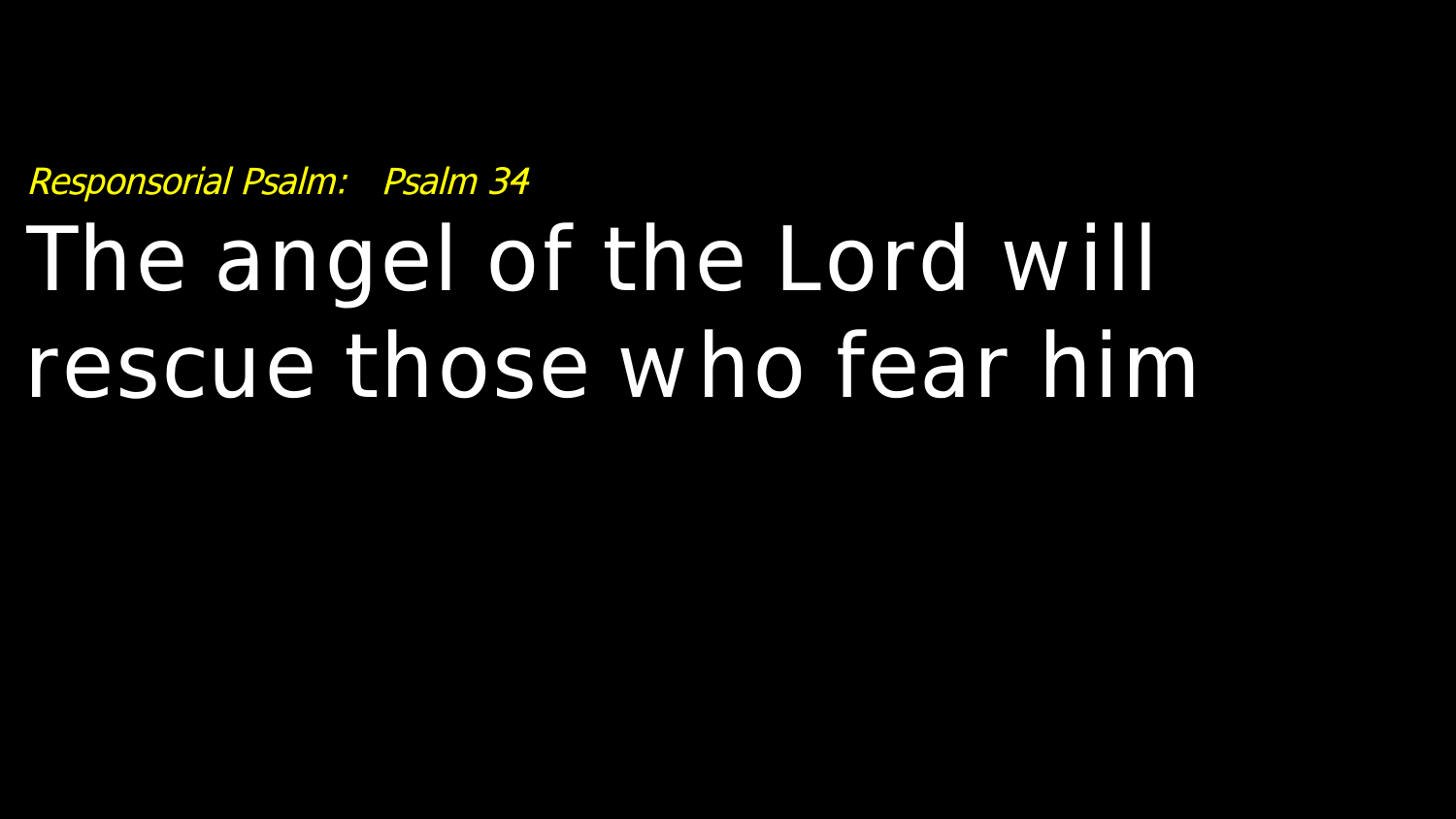

# Responsorial Psalm:   Psalm 34 The angel of the Lord will rescue those who fear him